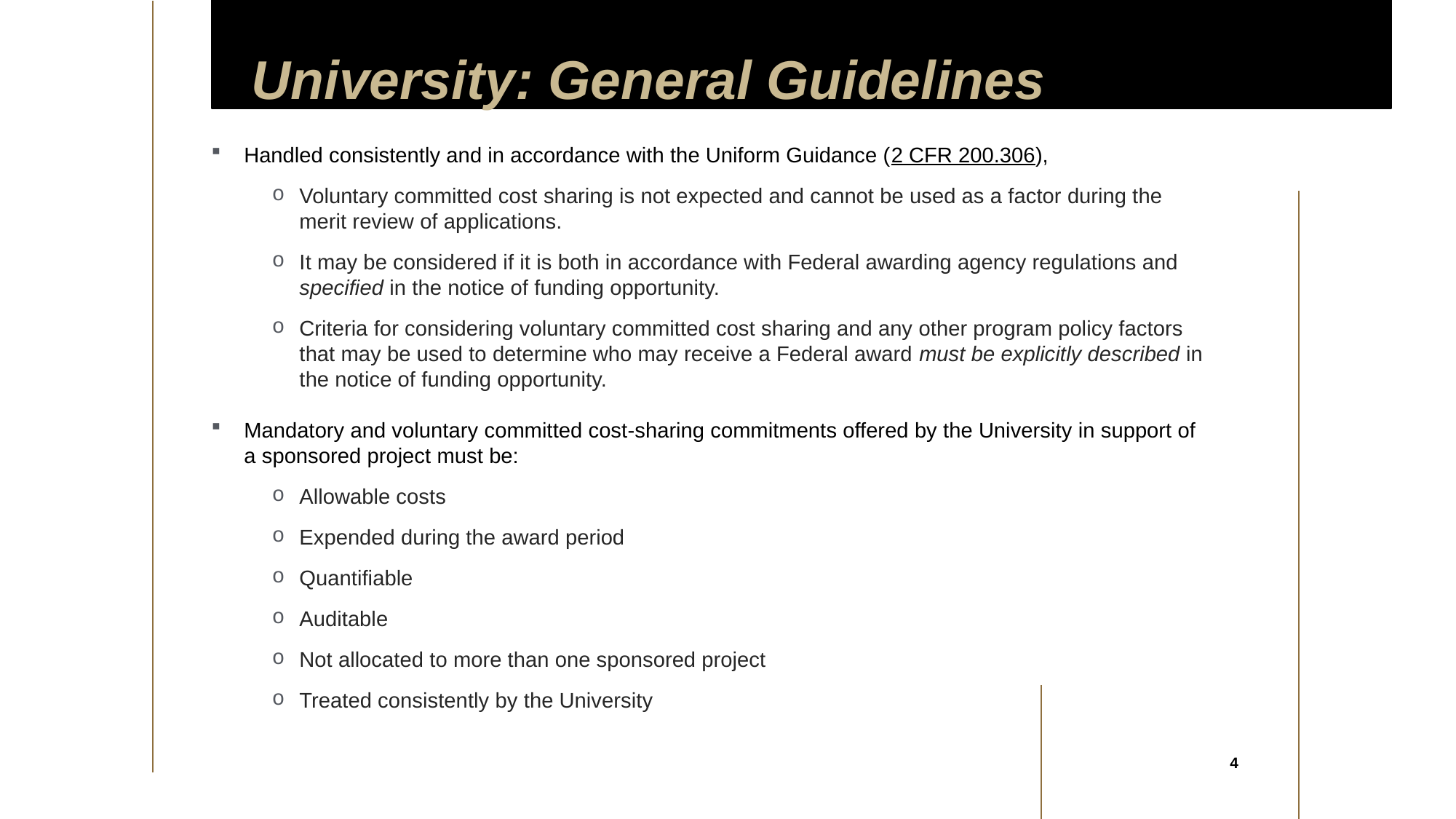

# University: General Guidelines
Handled consistently and in accordance with the Uniform Guidance (2 CFR 200.306),
Voluntary committed cost sharing is not expected and cannot be used as a factor during the merit review of applications.
It may be considered if it is both in accordance with Federal awarding agency regulations and specified in the notice of funding opportunity.
Criteria for considering voluntary committed cost sharing and any other program policy factors that may be used to determine who may receive a Federal award must be explicitly described in the notice of funding opportunity.

Mandatory and voluntary committed cost-sharing commitments offered by the University in support of a sponsored project must be:
Allowable costs
Expended during the award period
Quantifiable
Auditable
Not allocated to more than one sponsored project
Treated consistently by the University

4